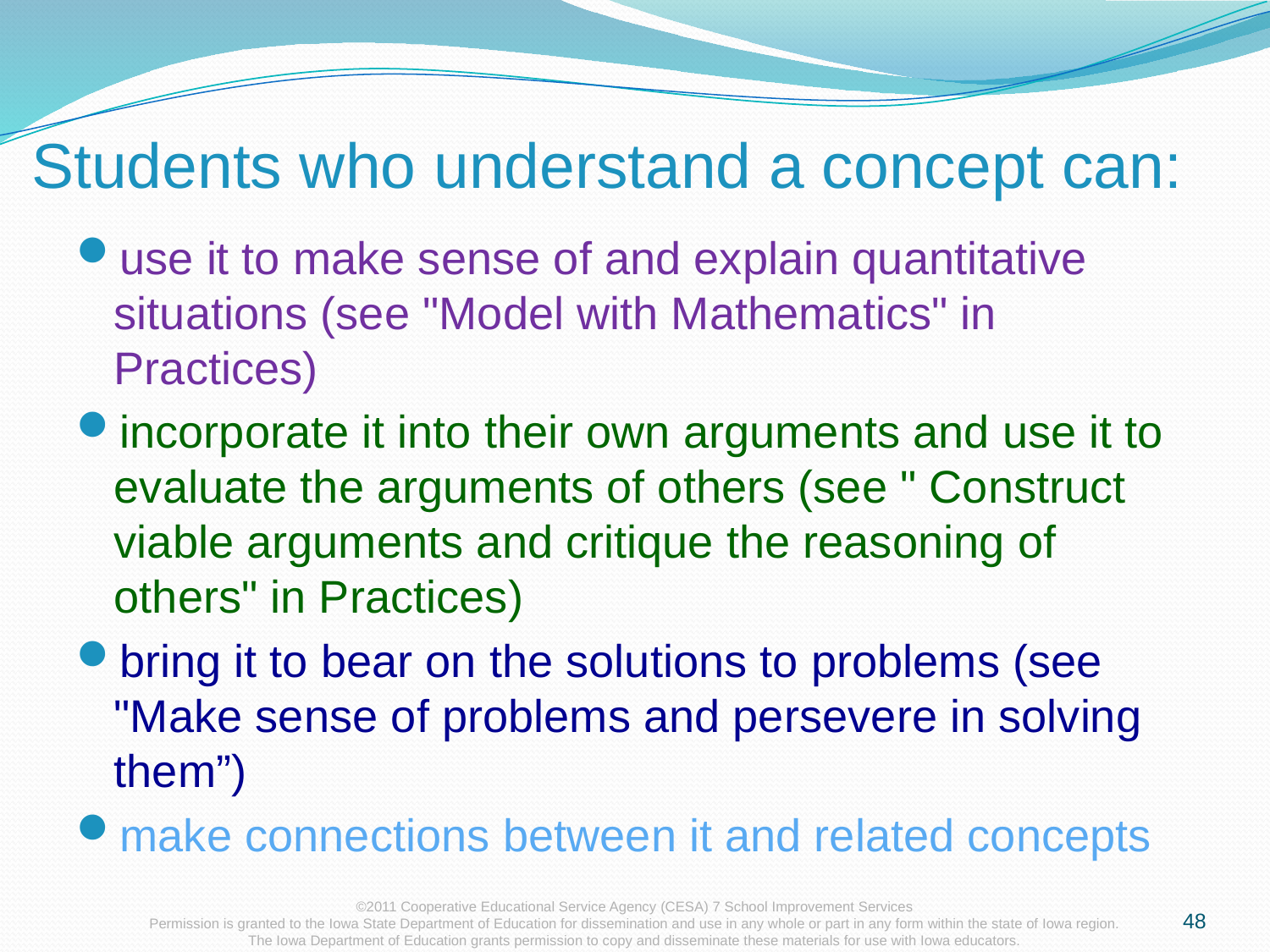

# Students who understand a concept can:
use it to make sense of and explain quantitative situations (see "Model with Mathematics" in Practices)
incorporate it into their own arguments and use it to evaluate the arguments of others (see " Construct viable arguments and critique the reasoning of others" in Practices)
bring it to bear on the solutions to problems (see "Make sense of problems and persevere in solving them”)
make connections between it and related concepts
48
©2011 Cooperative Educational Service Agency (CESA) 7 School Improvement Services
Permission is granted to the Iowa State Department of Education for dissemination and use in any whole or part in any form within the state of Iowa region.
The Iowa Department of Education grants permission to copy and disseminate these materials for use with Iowa educators.